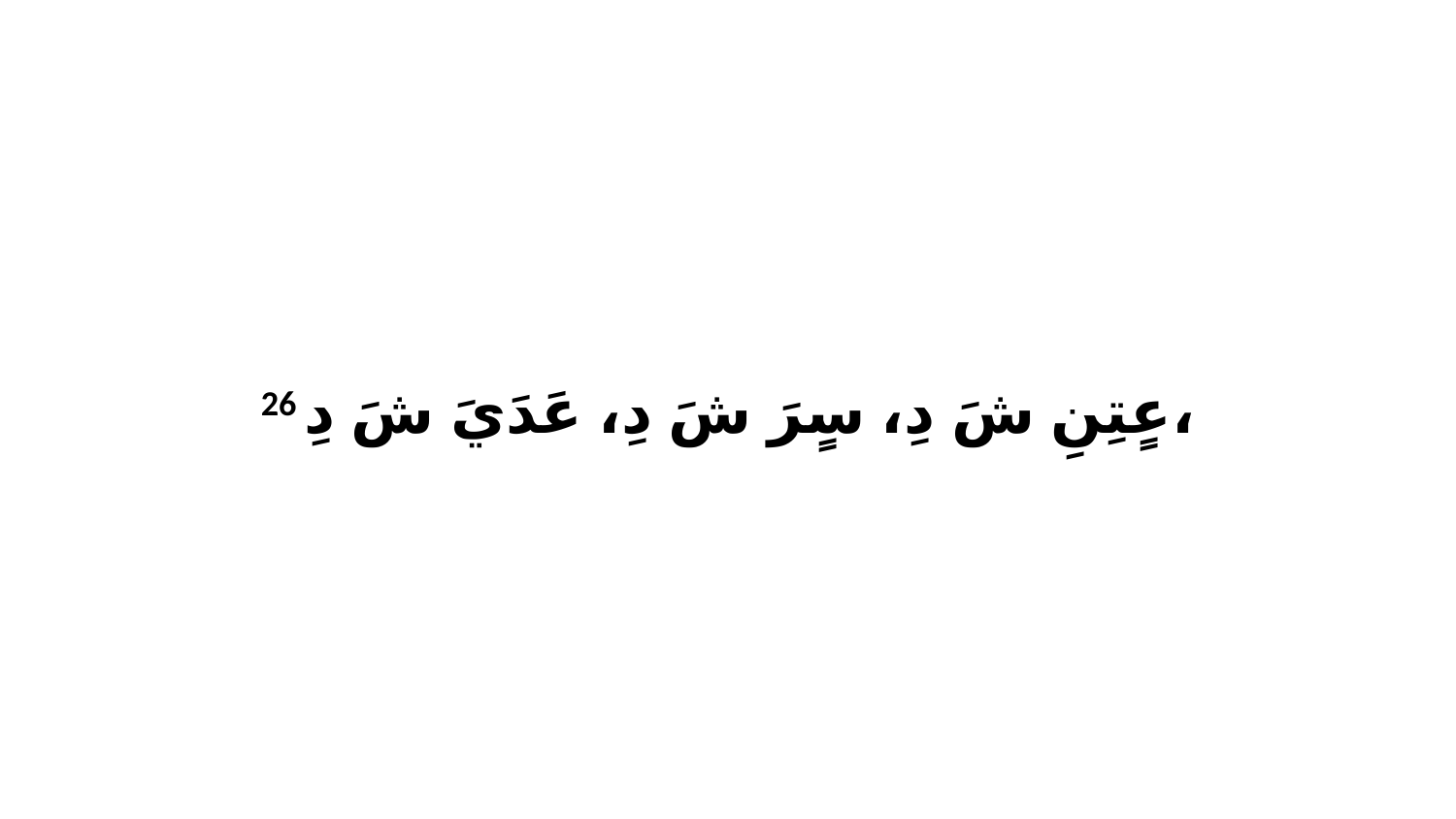

26 عٍتِنِ شَ دِ، سٍرَ شَ دِ، عَدَيَ شَ دِ،